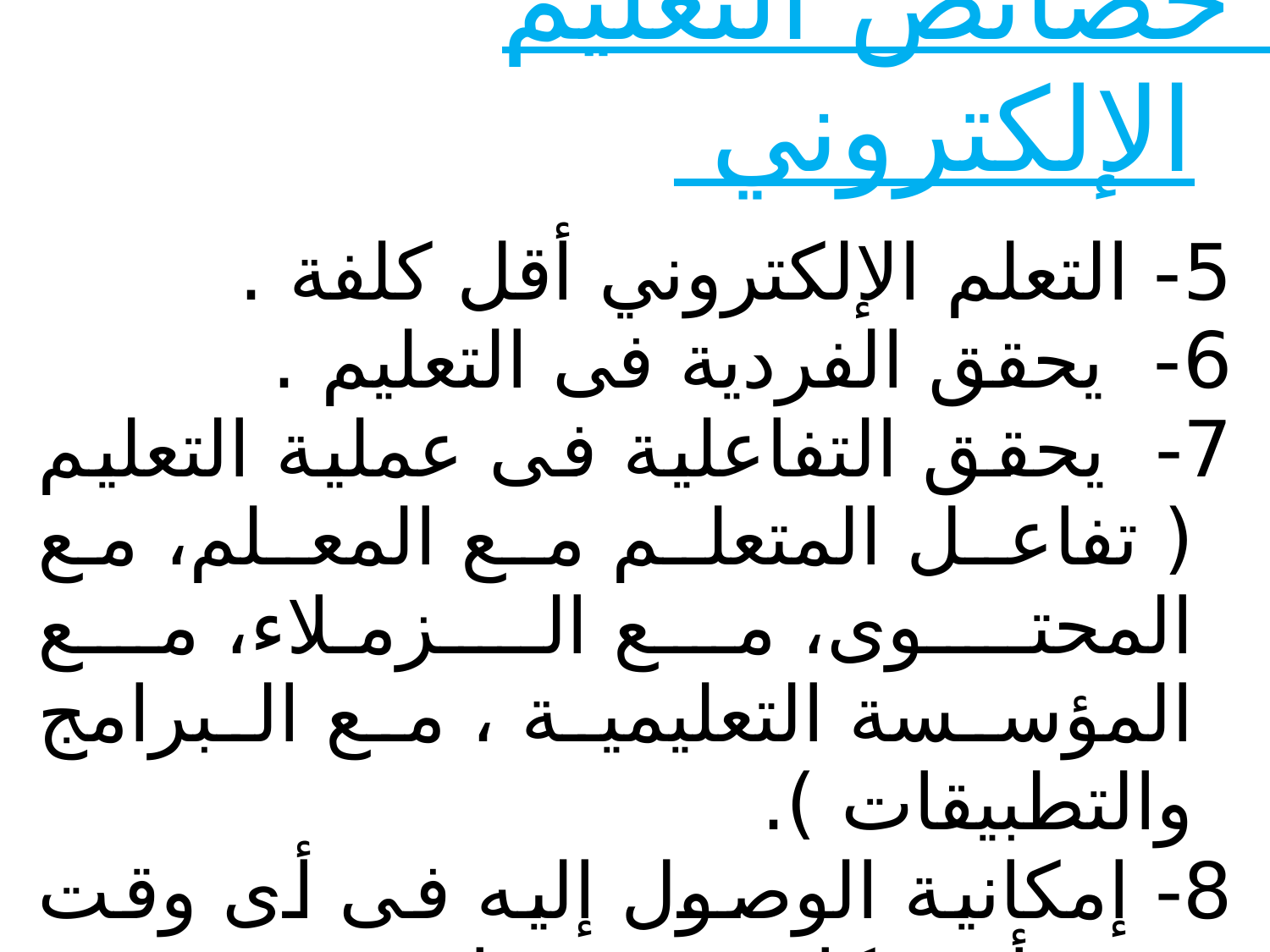

خصائص التعليم الإلكتروني

5- التعلم الإلكتروني أقل كلفة .
6-  يحقق الفردية فى التعليم .
7-  يحقق التفاعلية فى عملية التعليم ( تفاعـل المتعلـم مـع المعـلم، مع المحتـوى، مع الـزمـلاء، مع المؤسسة التعليمية ، مع البرامج والتطبيقات ).
8- إمكانية الوصول إليه فى أى وقت ومن أى مكان دون حواجز .